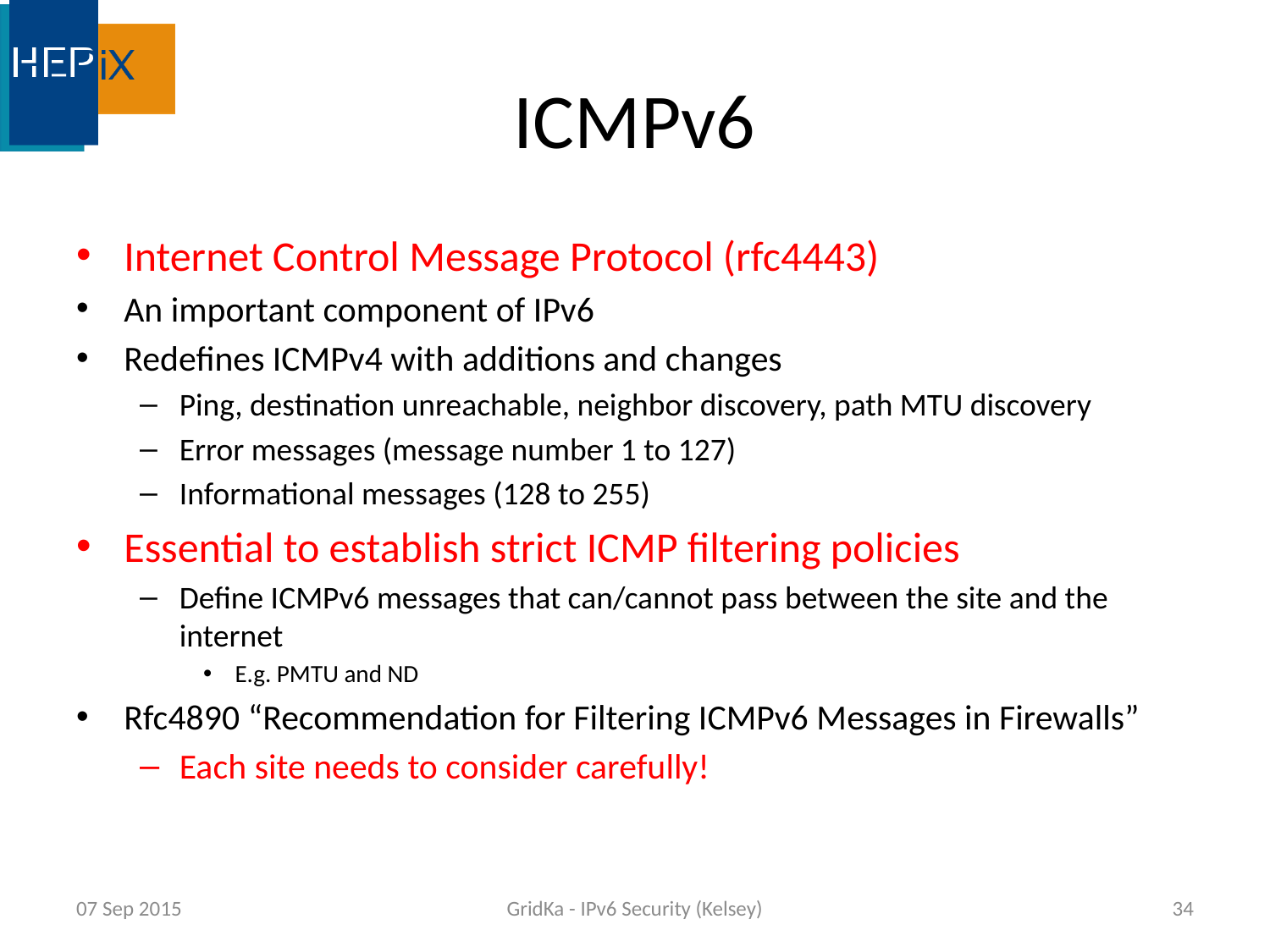

# ICMPv6
Internet Control Message Protocol (rfc4443)
An important component of IPv6
Redefines ICMPv4 with additions and changes
Ping, destination unreachable, neighbor discovery, path MTU discovery
Error messages (message number 1 to 127)
Informational messages (128 to 255)
Essential to establish strict ICMP filtering policies
Define ICMPv6 messages that can/cannot pass between the site and the internet
E.g. PMTU and ND
Rfc4890 “Recommendation for Filtering ICMPv6 Messages in Firewalls”
Each site needs to consider carefully!

07 Sep 2015
GridKa - IPv6 Security (Kelsey)
34